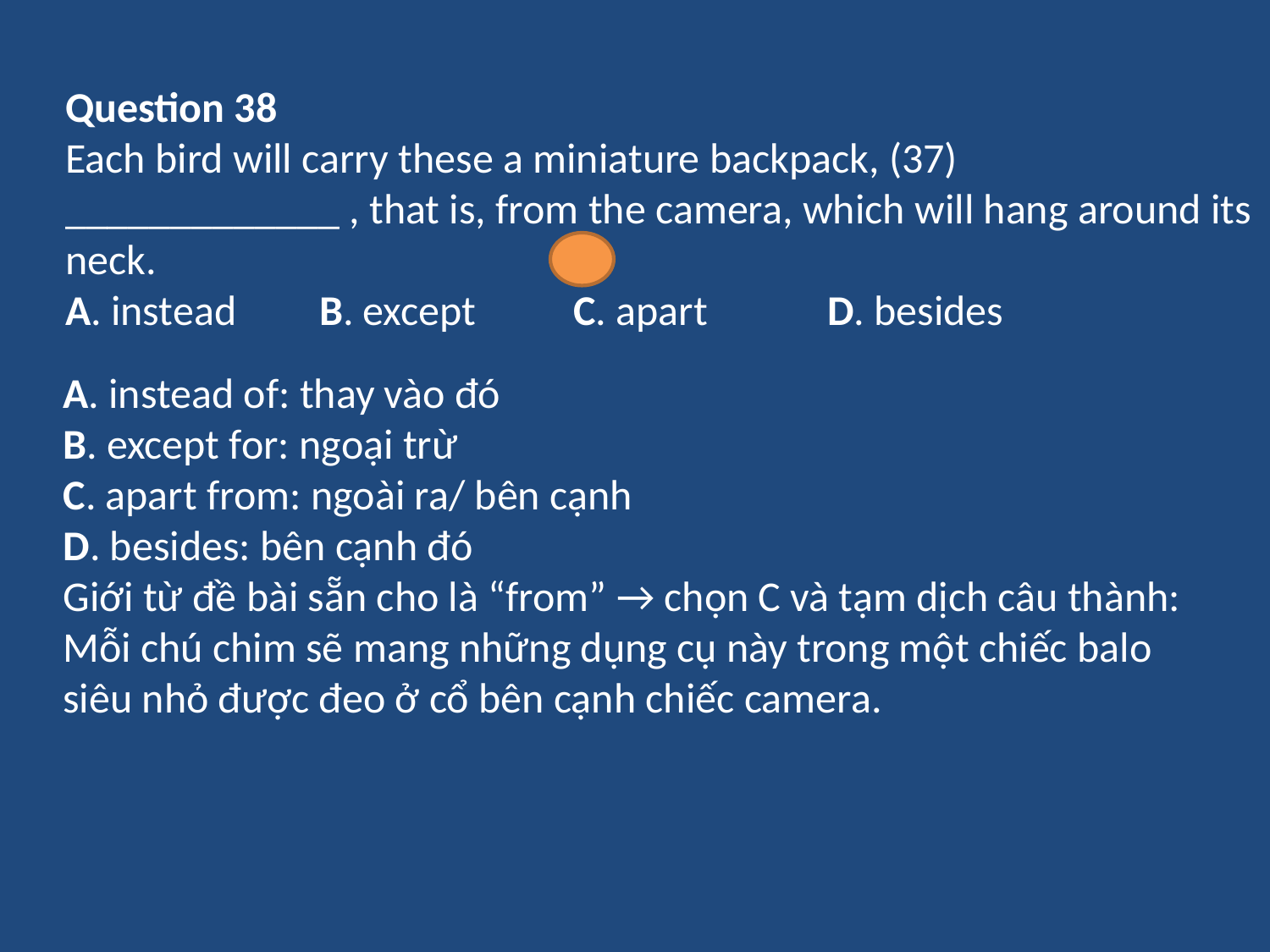

Question 38
Each bird will carry these a miniature backpack, (37) _____________ , that is, from the camera, which will hang around its neck.
A. instead	B. except	C. apart	D. besides

A. instead of: thay vào đó
B. except for: ngoại trừ
C. apart from: ngoài ra/ bên cạnh
D. besides: bên cạnh đó
Giới từ đề bài sẵn cho là “from” → chọn C và tạm dịch câu thành: Mỗi chú chim sẽ mang những dụng cụ này trong một chiếc balo siêu nhỏ được đeo ở cổ bên cạnh chiếc camera.